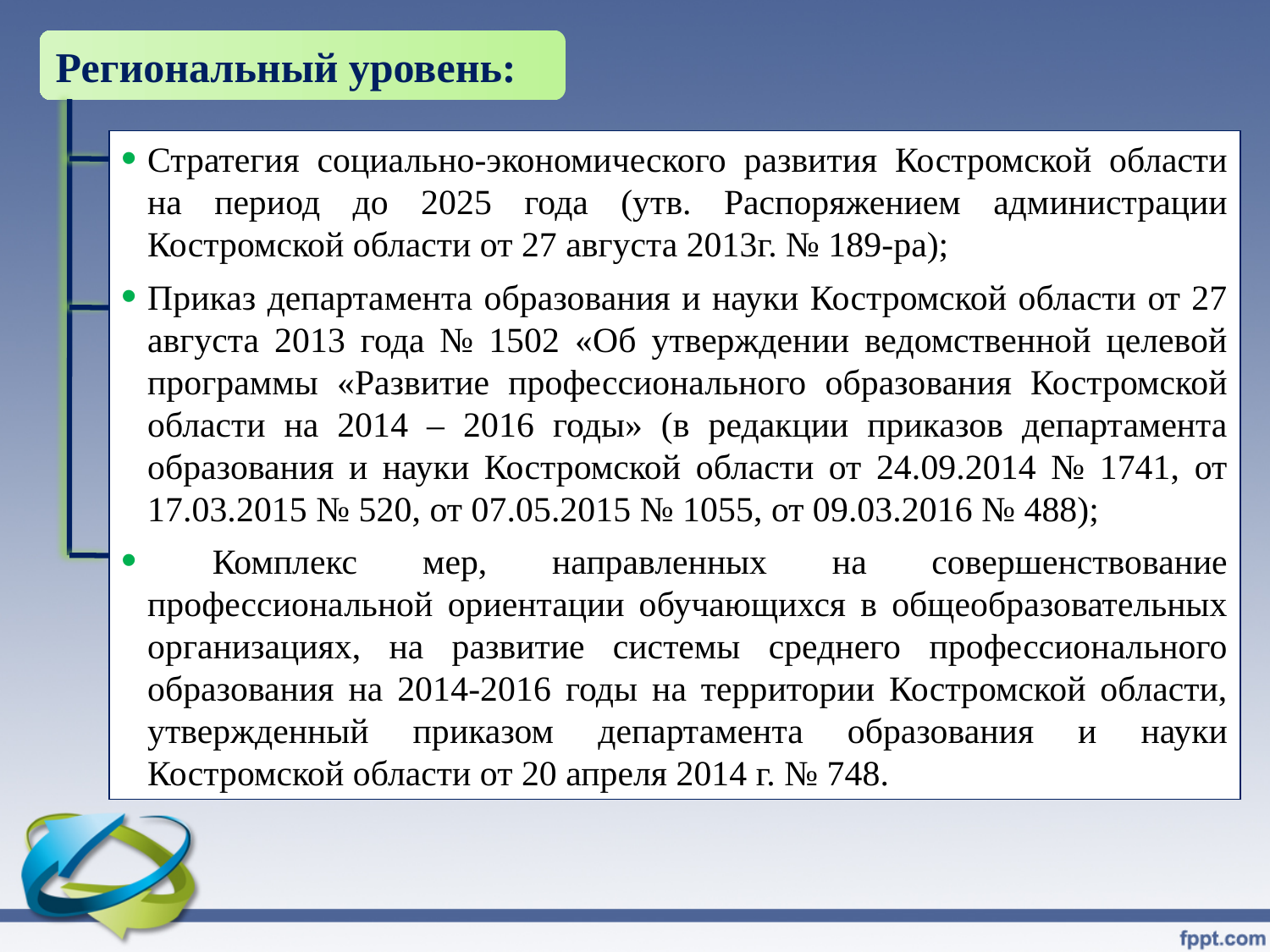

Региональный уровень:
Стратегия социально-экономического развития Костромской области на период до 2025 года (утв. Распоряжением администрации Костромской области от 27 августа 2013г. № 189-ра);
Приказ департамента образования и науки Костромской области от 27 августа 2013 года № 1502 «Об утверждении ведомственной целевой программы «Развитие профессионального образования Костромской области на 2014 – 2016 годы» (в редакции приказов департамента образования и науки Костромской области от 24.09.2014 № 1741, от 17.03.2015 № 520, от 07.05.2015 № 1055, от 09.03.2016 № 488);
 Комплекс мер, направленных на совершенствование профессиональной ориентации обучающихся в общеобразовательных организациях, на развитие системы среднего профессионального образования на 2014-2016 годы на территории Костромской области, утвержденный приказом департамента образования и науки Костромской области от 20 апреля 2014 г. № 748.